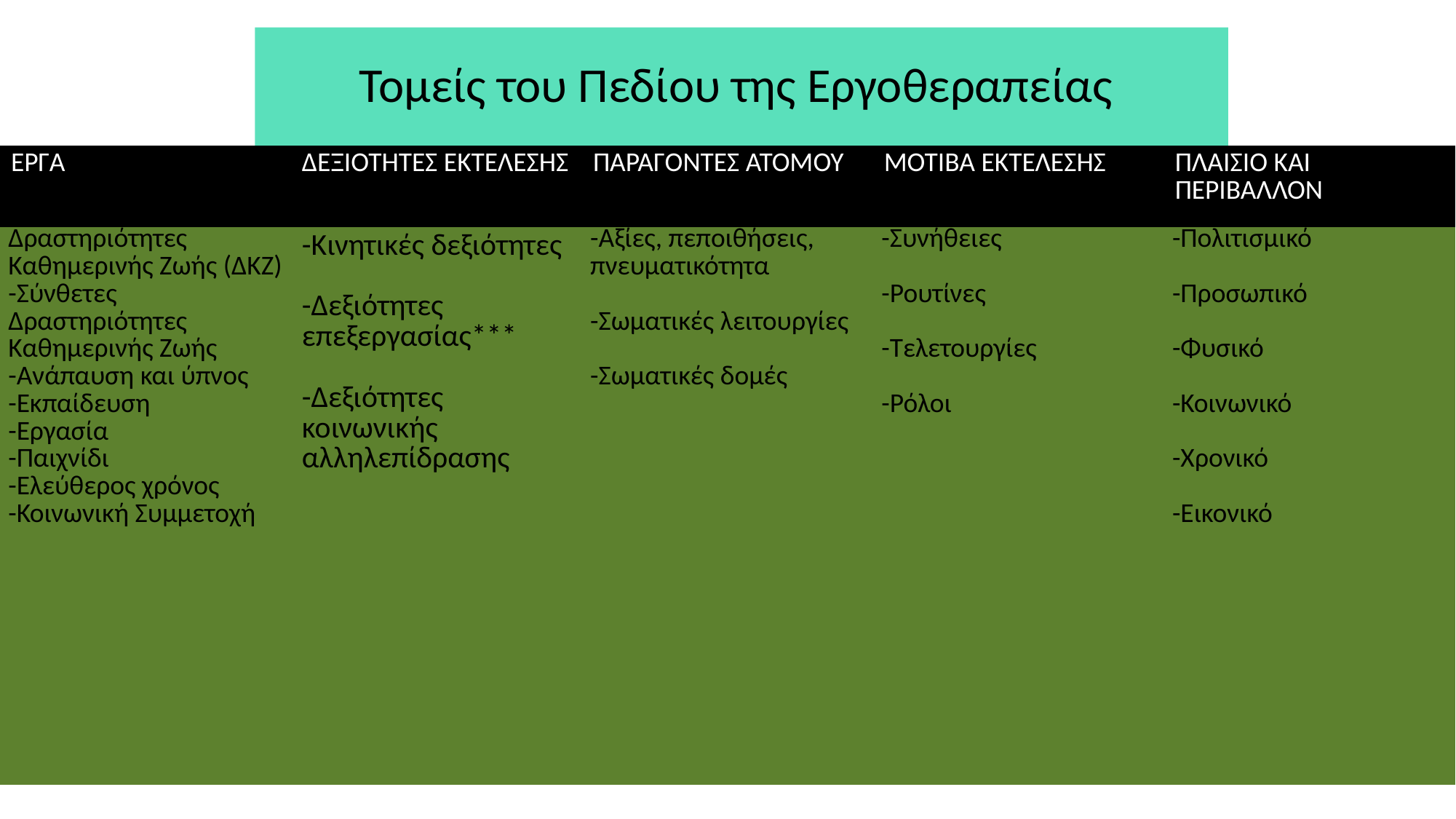

# Τομείς του Πεδίου της Εργοθεραπείας
| ΕΡΓΑ | ΔΕΞΙΟΤΗΤΕΣ ΕΚΤΕΛΕΣΗΣ | ΠΑΡΑΓΟΝΤΕΣ ΑΤΟΜΟΥ | ΜΟΤΙΒΑ ΕΚΤΕΛΕΣΗΣ | ΠΛΑΙΣΙΟ ΚΑΙ ΠΕΡΙΒΑΛΛΟΝ |
| --- | --- | --- | --- | --- |
| Δραστηριότητες Καθημερινής Ζωής (ΔΚΖ) -Σύνθετες Δραστηριότητες Καθημερινής Ζωής -Ανάπαυση και ύπνος -Εκπαίδευση -Εργασία -Παιχνίδι -Ελεύθερος χρόνος -Κοινωνική Συμμετοχή | -Κινητικές δεξιότητες   -Δεξιότητες επεξεργασίας\*\*\*   -Δεξιότητες κοινωνικής αλληλεπίδρασης | -Αξίες, πεποιθήσεις, πνευματικότητα -Σωματικές λειτουργίες -Σωματικές δομές | -Συνήθειες -Ρουτίνες -Τελετουργίες -Ρόλοι | -Πολιτισμικό -Προσωπικό -Φυσικό -Κοινωνικό -Χρονικό -Εικονικό |